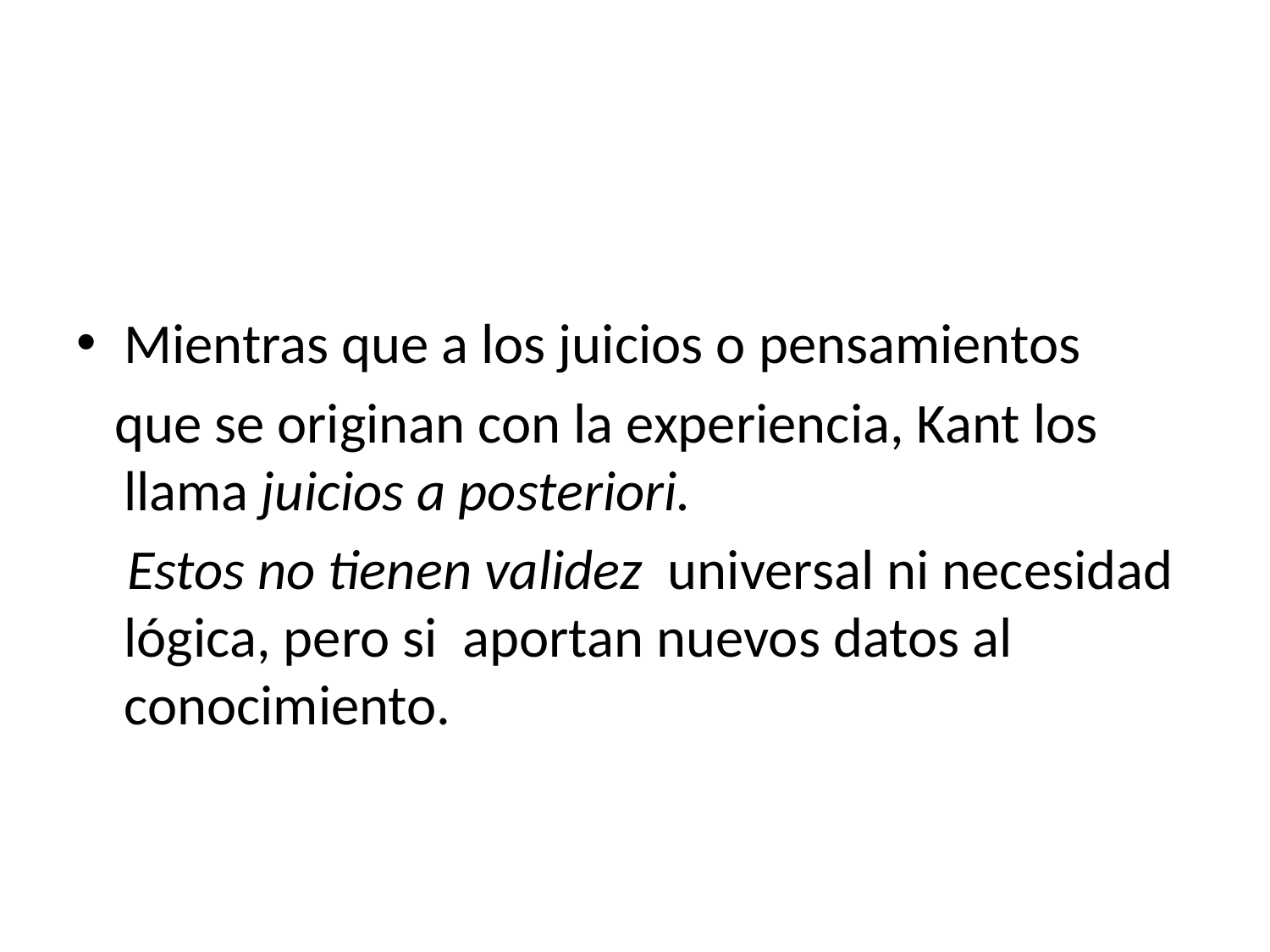

#

Mientras que a los juicios o pensamientos
   que se originan con la experiencia, Kant los llama juicios a posteriori.
    Estos no tienen validez  universal ni necesidad lógica, pero si  aportan nuevos datos al conocimiento.